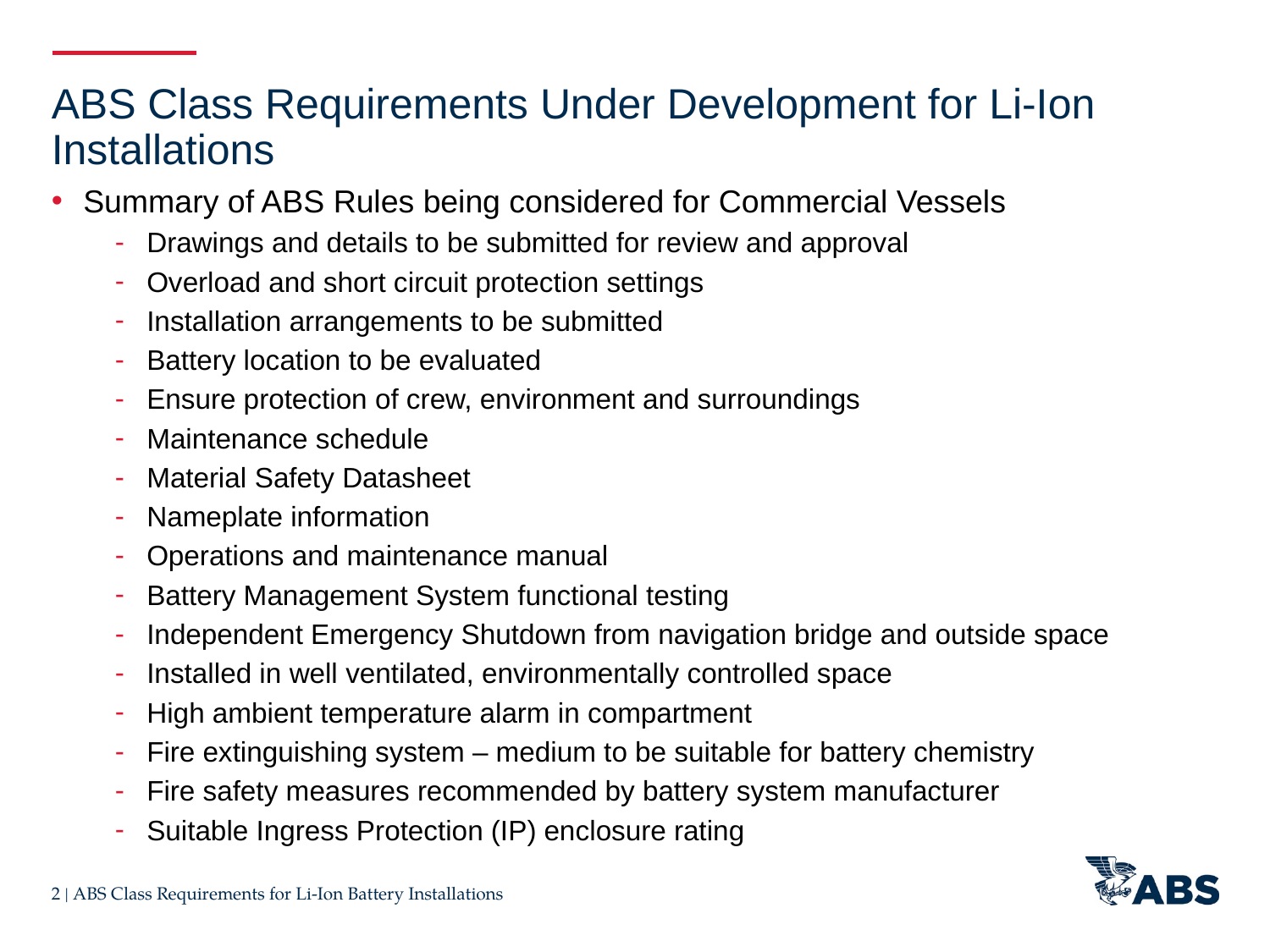

ABS Class Requirements Under Development for Li-Ion Installations
Summary of ABS Rules being considered for Commercial Vessels
Drawings and details to be submitted for review and approval
Overload and short circuit protection settings
Installation arrangements to be submitted
Battery location to be evaluated
Ensure protection of crew, environment and surroundings
Maintenance schedule
Material Safety Datasheet
Nameplate information
Operations and maintenance manual
Battery Management System functional testing
Independent Emergency Shutdown from navigation bridge and outside space
Installed in well ventilated, environmentally controlled space
High ambient temperature alarm in compartment
Fire extinguishing system – medium to be suitable for battery chemistry
Fire safety measures recommended by battery system manufacturer
Suitable Ingress Protection (IP) enclosure rating
2 | ABS Class Requirements for Li-Ion Battery Installations